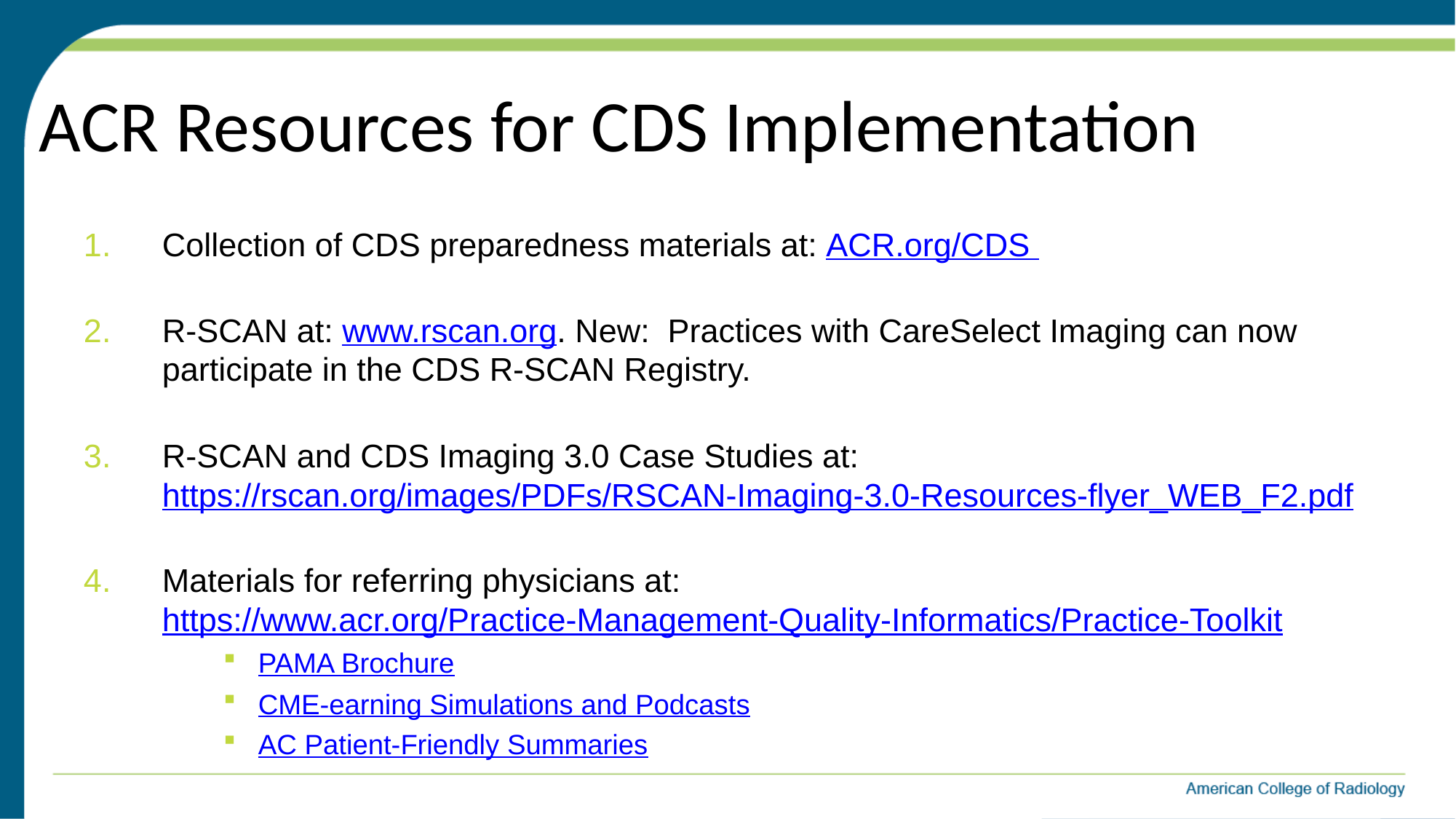

ACR Resources for CDS Implementation
Collection of CDS preparedness materials at: ACR.org/CDS
R-SCAN at: www.rscan.org. New:  Practices with CareSelect Imaging can now participate in the CDS R-SCAN Registry.
R-SCAN and CDS Imaging 3.0 Case Studies at: https://rscan.org/images/PDFs/RSCAN-Imaging-3.0-Resources-flyer_WEB_F2.pdf
Materials for referring physicians at: https://www.acr.org/Practice-Management-Quality-Informatics/Practice-Toolkit
PAMA Brochure
CME-earning Simulations and Podcasts
AC Patient-Friendly Summaries